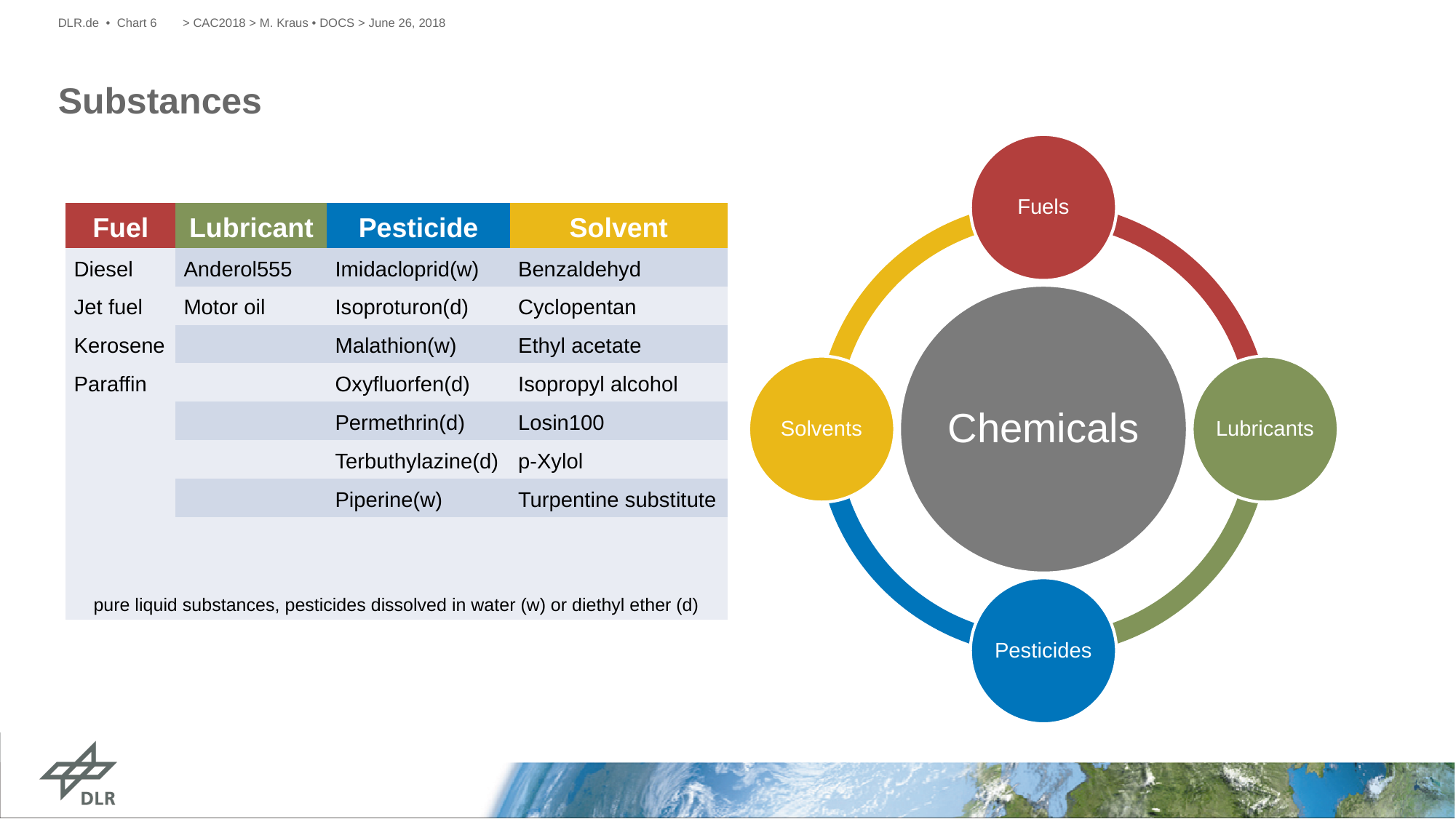

DLR.de  •  Chart 6
> CAC2018 > M. Kraus • DOCS > June 26, 2018
# Substances
Chemicals
Fuels
Lubricants
Pesticides
Solvents
| Fuel | Lubricant | Pesticide | Solvent |
| --- | --- | --- | --- |
| Diesel | Anderol555 | Imidacloprid(w) | Benzaldehyd |
| Jet fuel | Motor oil | Isoproturon(d) | Cyclopentan |
| Kerosene |  | Malathion(w) | Ethyl acetate |
| Paraffin |  | Oxyfluorfen(d) | Isopropyl alcohol |
|  |  | Permethrin(d) | Losin100 |
|  |  | Terbuthylazine(d) | p-Xylol |
|  |  | Piperine(w) | Turpentine substitute |
|  |  |  |  |
|  |  |  |  |
| pure liquid substances, pesticides dissolved in water (w) or diethyl ether (d) |  |  |  |